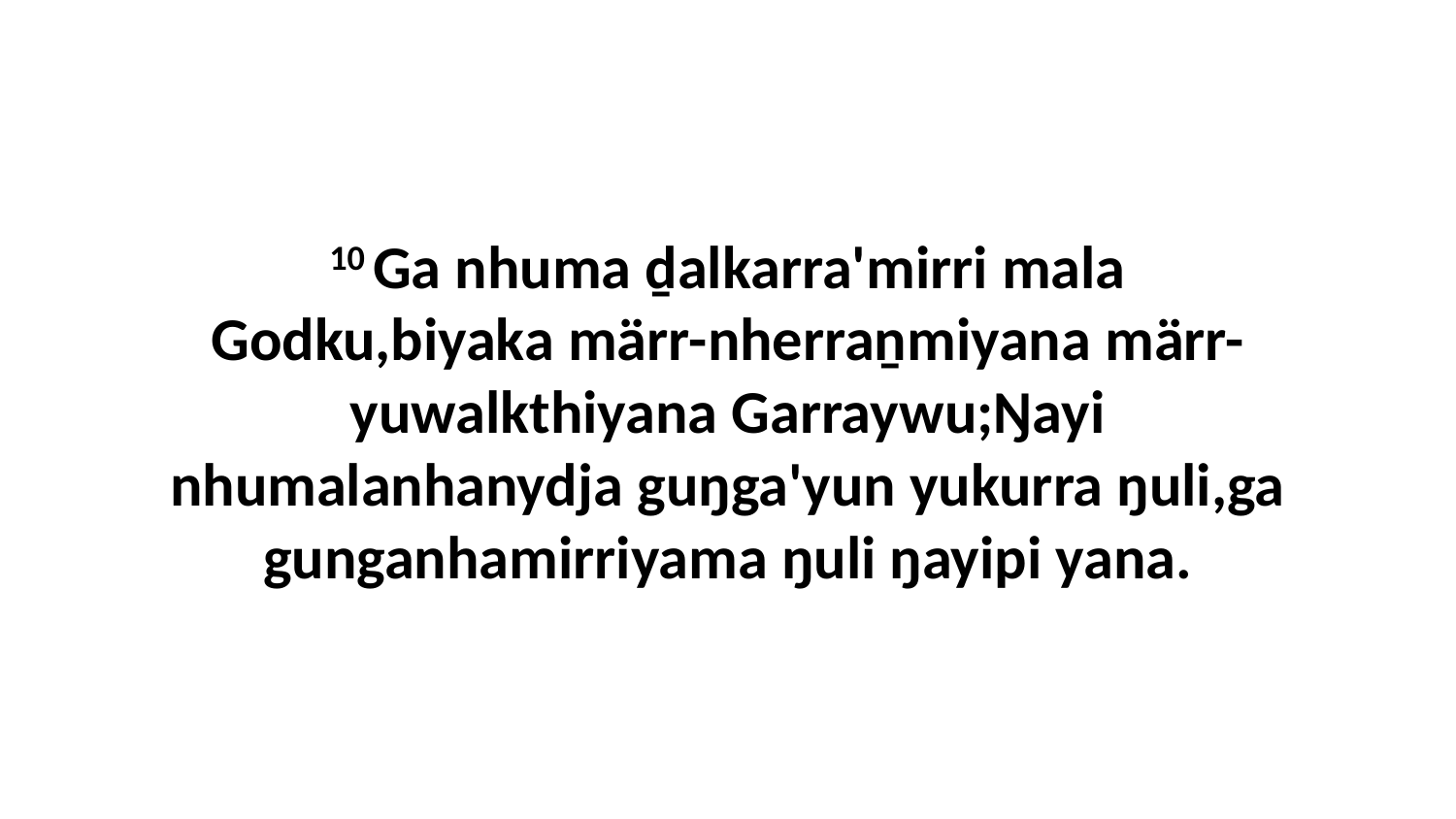

10 Ga nhuma ḏalkarra'mirri mala Godku,biyaka märr-nherraṉmiyana märr-yuwalkthiyana Garraywu;Ŋayi nhumalanhanydja guŋga'yun yukurra ŋuli,ga gunganhamirriyama ŋuli ŋayipi yana.